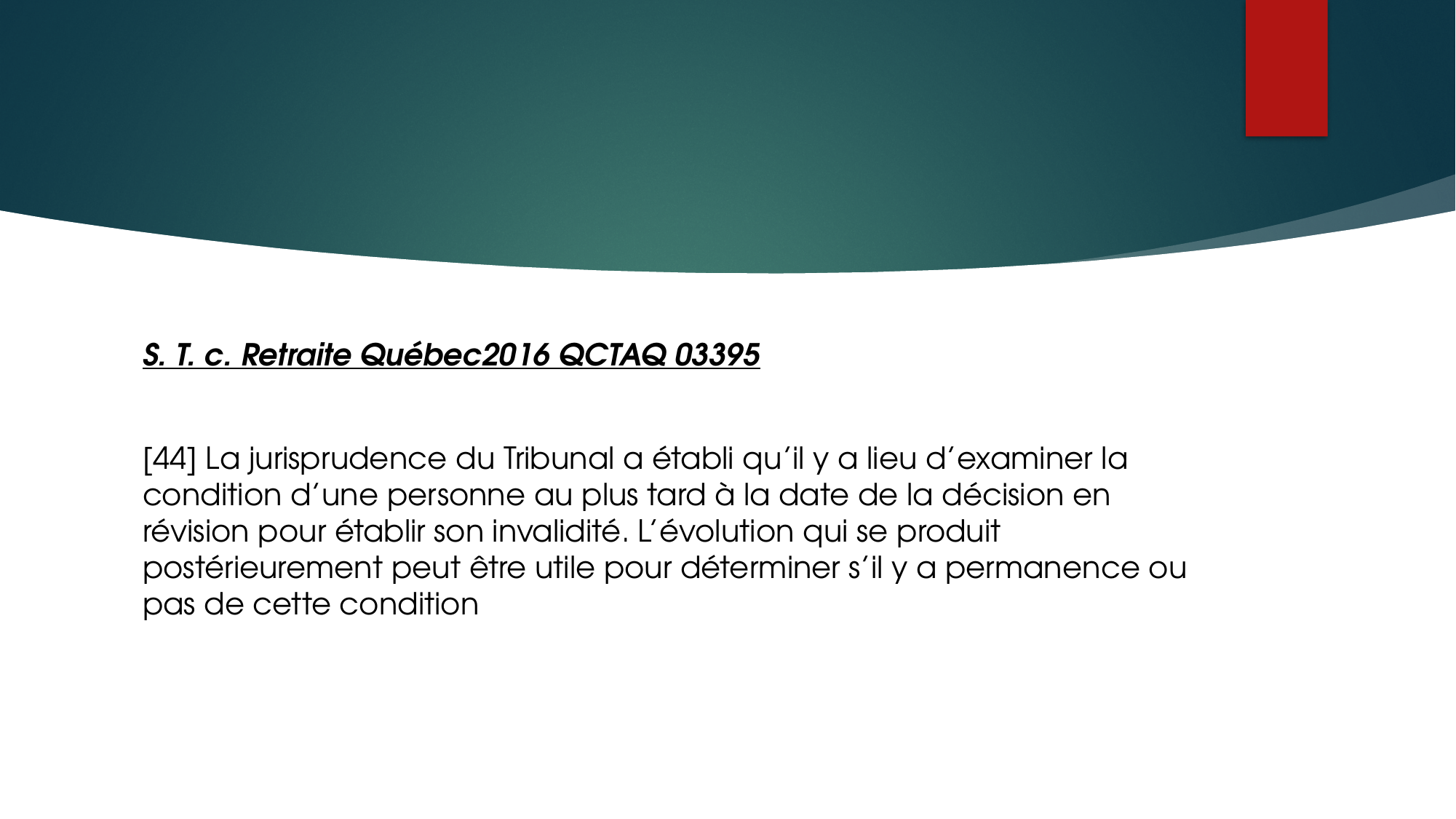

S. T. c. Retraite Québec2016 QCTAQ 03395

[44] La jurisprudence du Tribunal a établi qu’il y a lieu d’examiner la condition d’une personne au plus tard à la date de la décision en révision pour établir son invalidité. L’évolution qui se produit postérieurement peut être utile pour déterminer s’il y a permanence ou pas de cette condition